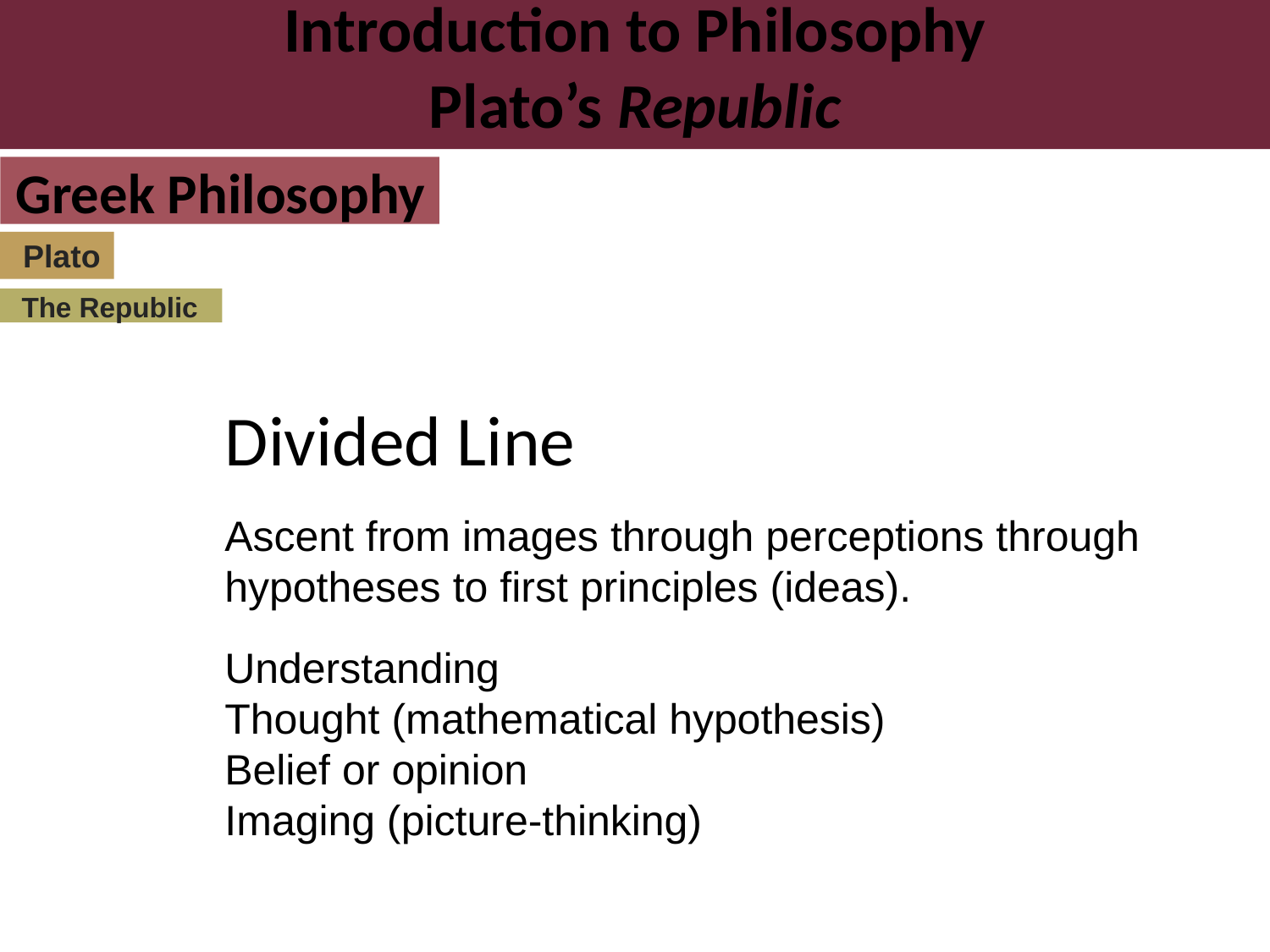

Introduction to Philosophy
Plato’s Republic

Greek Philosophy

Plato

The Republic

# Divided Line
Ascent from images through perceptions through hypotheses to first principles (ideas).
Understanding
Thought (mathematical hypothesis)
Belief or opinion
Imaging (picture-thinking)